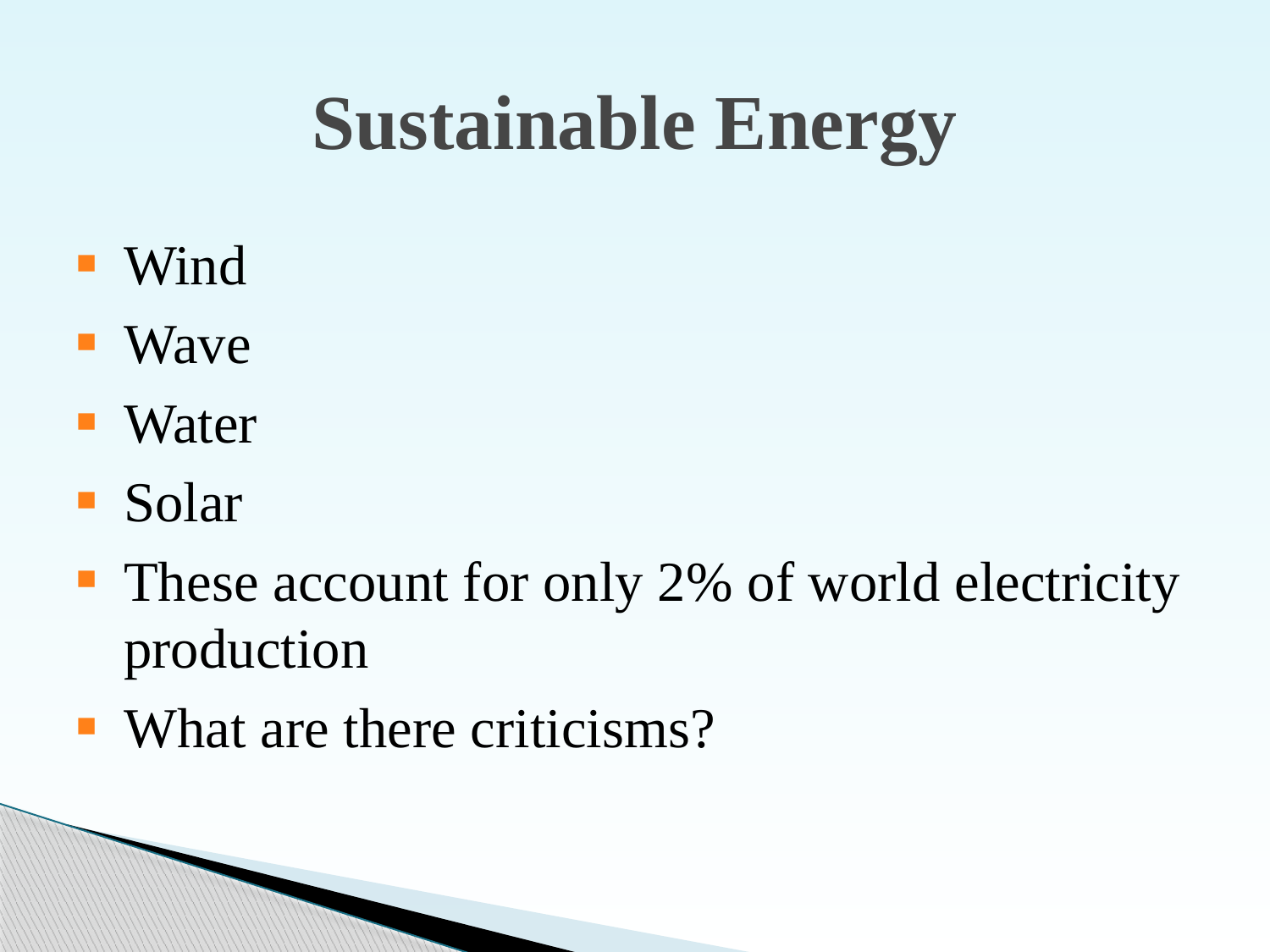

Sustainable Energy
Wind
Wave
Water
Solar
These account for only 2% of world electricity production
What are there criticisms?